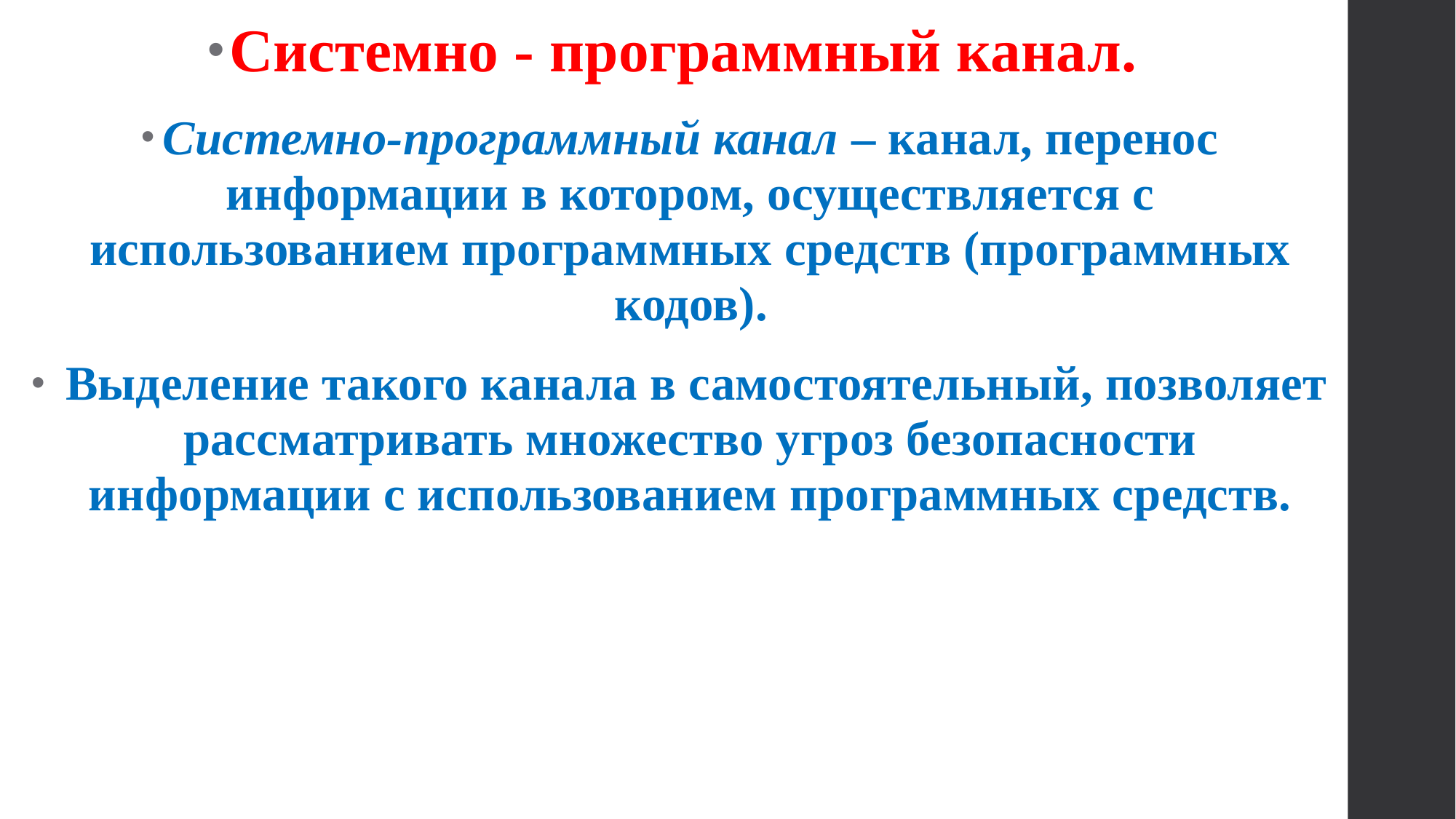

Системно - программный канал.
Системно-программный канал – канал, перенос информации в котором, осуществляется с использованием программных средств (программных кодов).
 Выделение такого канала в самостоятельный, позволяет рассматривать множество угроз безопасности информации с использованием программных средств.